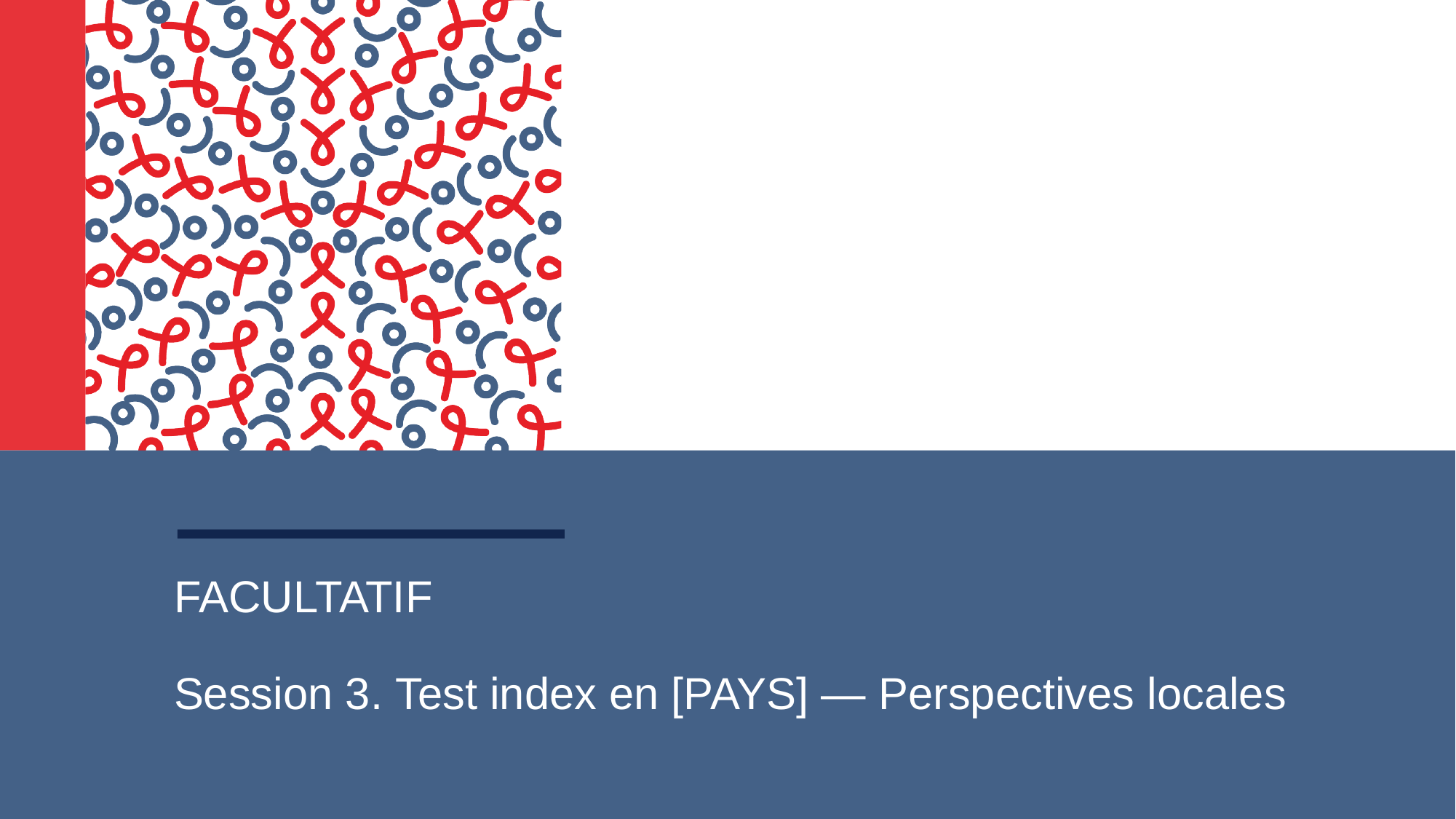

# FACULTATIF Session 3. Test index en [PAYS] — Perspectives locales